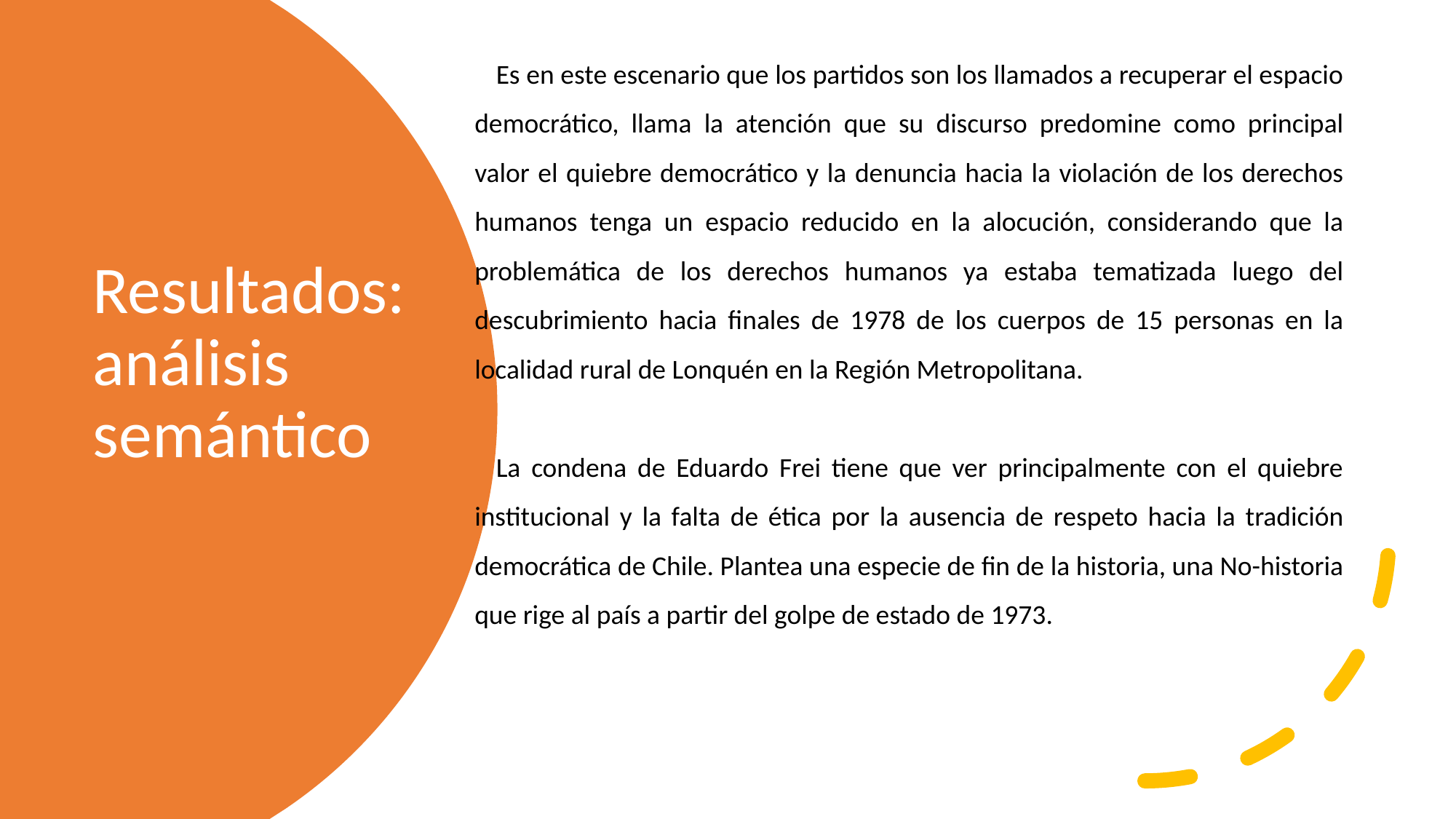

Es en este escenario que los partidos son los llamados a recuperar el espacio democrático, llama la atención que su discurso predomine como principal valor el quiebre democrático y la denuncia hacia la violación de los derechos humanos tenga un espacio reducido en la alocución, considerando que la problemática de los derechos humanos ya estaba tematizada luego del descubrimiento hacia finales de 1978 de los cuerpos de 15 personas en la localidad rural de Lonquén en la Región Metropolitana.

	La condena de Eduardo Frei tiene que ver principalmente con el quiebre institucional y la falta de ética por la ausencia de respeto hacia la tradición democrática de Chile. Plantea una especie de fin de la historia, una No-historia que rige al país a partir del golpe de estado de 1973.
# Resultados: análisis semántico